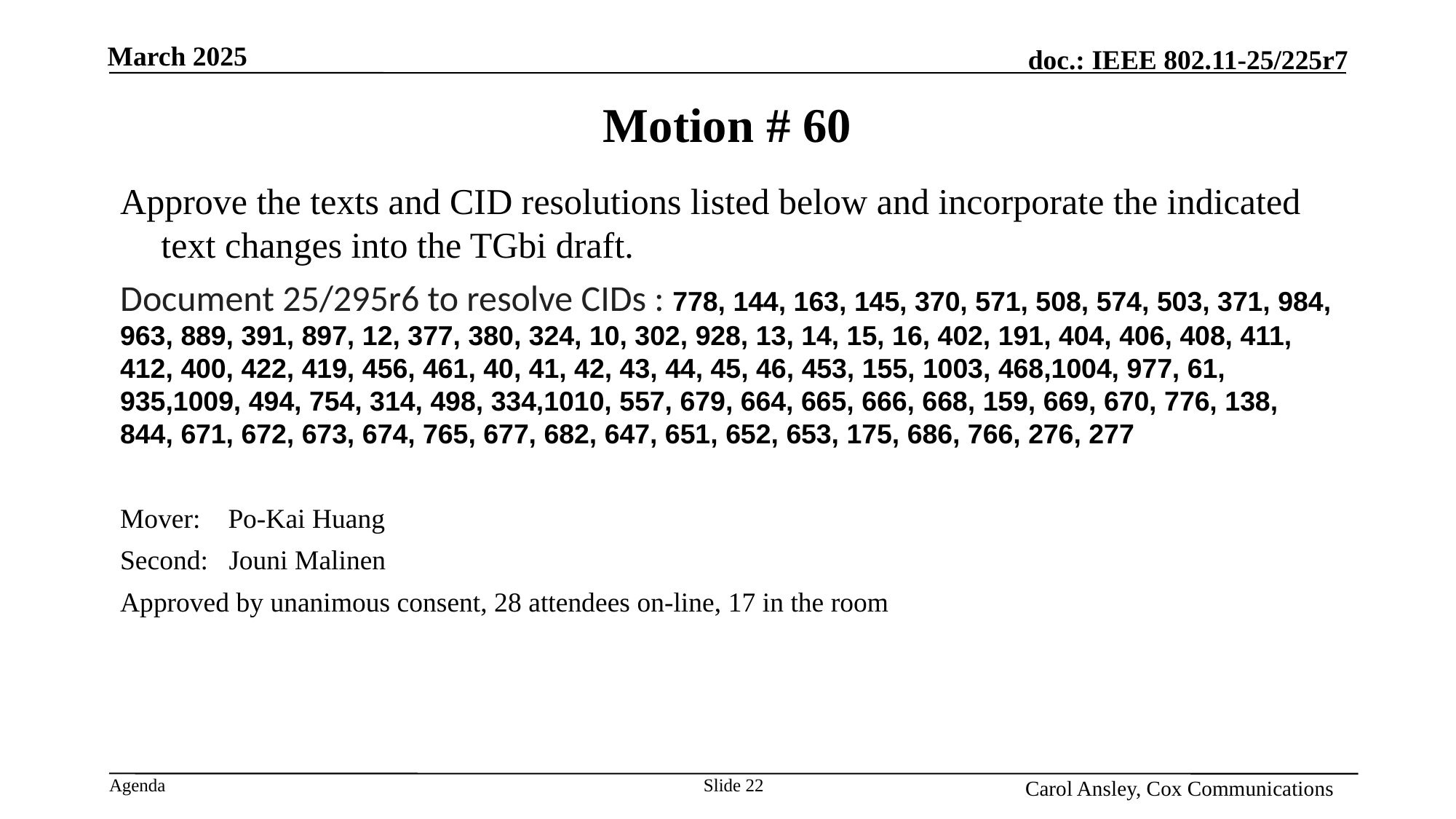

# Motion # 60
Approve the texts and CID resolutions listed below and incorporate the indicated text changes into the TGbi draft.
Document 25/295r6 to resolve CIDs : 778, 144, 163, 145, 370, 571, 508, 574, 503, 371, 984, 963, 889, 391, 897, 12, 377, 380, 324, 10, 302, 928, 13, 14, 15, 16, 402, 191, 404, 406, 408, 411, 412, 400, 422, 419, 456, 461, 40, 41, 42, 43, 44, 45, 46, 453, 155, 1003, 468,1004, 977, 61, 935,1009, 494, 754, 314, 498, 334,1010, 557, 679, 664, 665, 666, 668, 159, 669, 670, 776, 138, 844, 671, 672, 673, 674, 765, 677, 682, 647, 651, 652, 653, 175, 686, 766, 276, 277

Mover:    Po-Kai Huang
Second:   Jouni Malinen
Approved by unanimous consent, 28 attendees on-line, 17 in the room
Slide 22